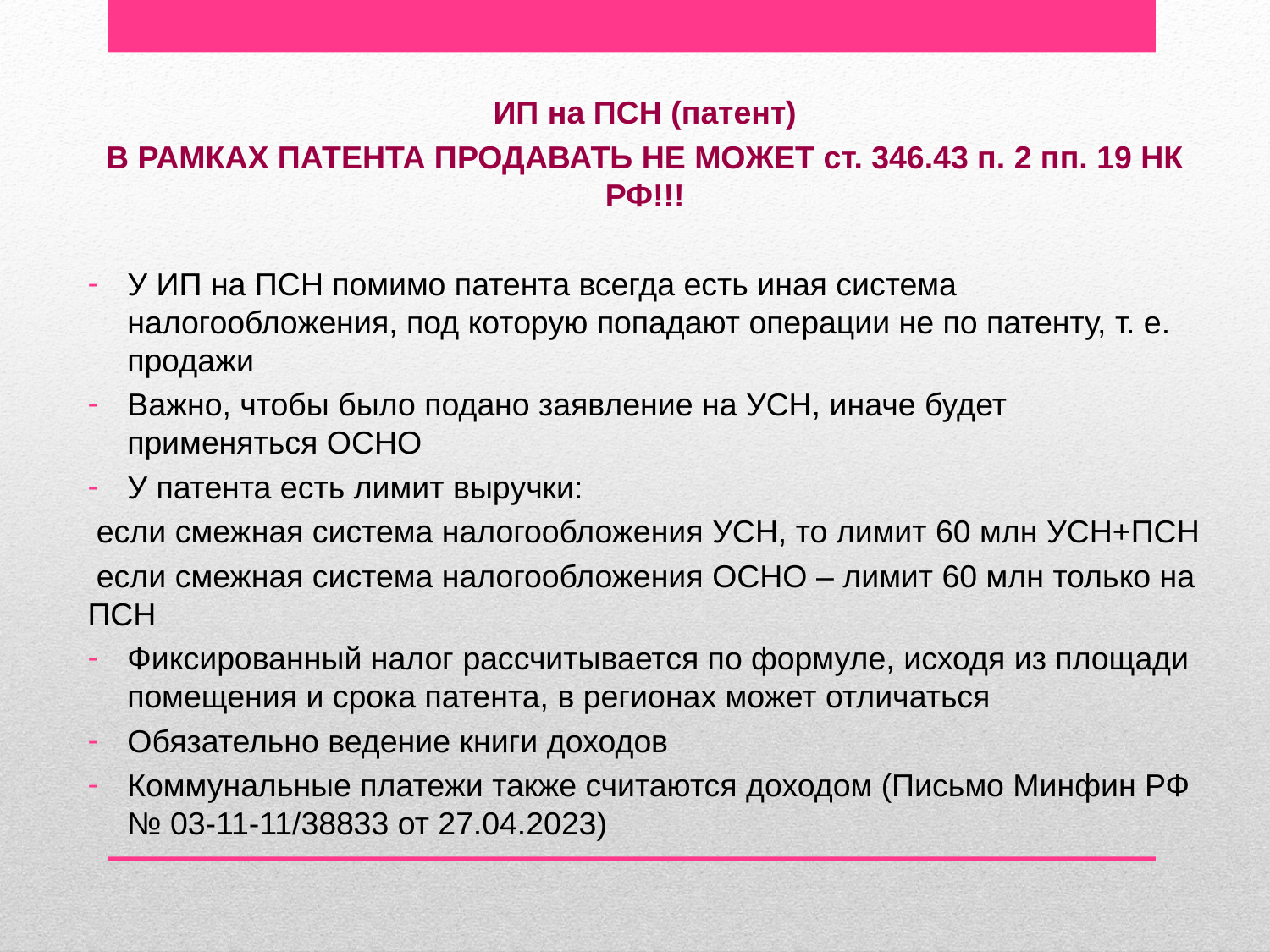

ИП на ПСН (патент)
В РАМКАХ ПАТЕНТА ПРОДАВАТЬ НЕ МОЖЕТ ст. 346.43 п. 2 пп. 19 НК РФ!!!

У ИП на ПСН помимо патента всегда есть иная система налогообложения, под которую попадают операции не по патенту, т. е. продажи
Важно, чтобы было подано заявление на УСН, иначе будет применяться ОСНО
У патента есть лимит выручки:
 если смежная система налогообложения УСН, то лимит 60 млн УСН+ПСН
 если смежная система налогообложения ОСНО – лимит 60 млн только на ПСН
Фиксированный налог рассчитывается по формуле, исходя из площади помещения и срока патента, в регионах может отличаться
Обязательно ведение книги доходов
Коммунальные платежи также считаются доходом (Письмо Минфин РФ № 03-11-11/38833 от 27.04.2023)

#